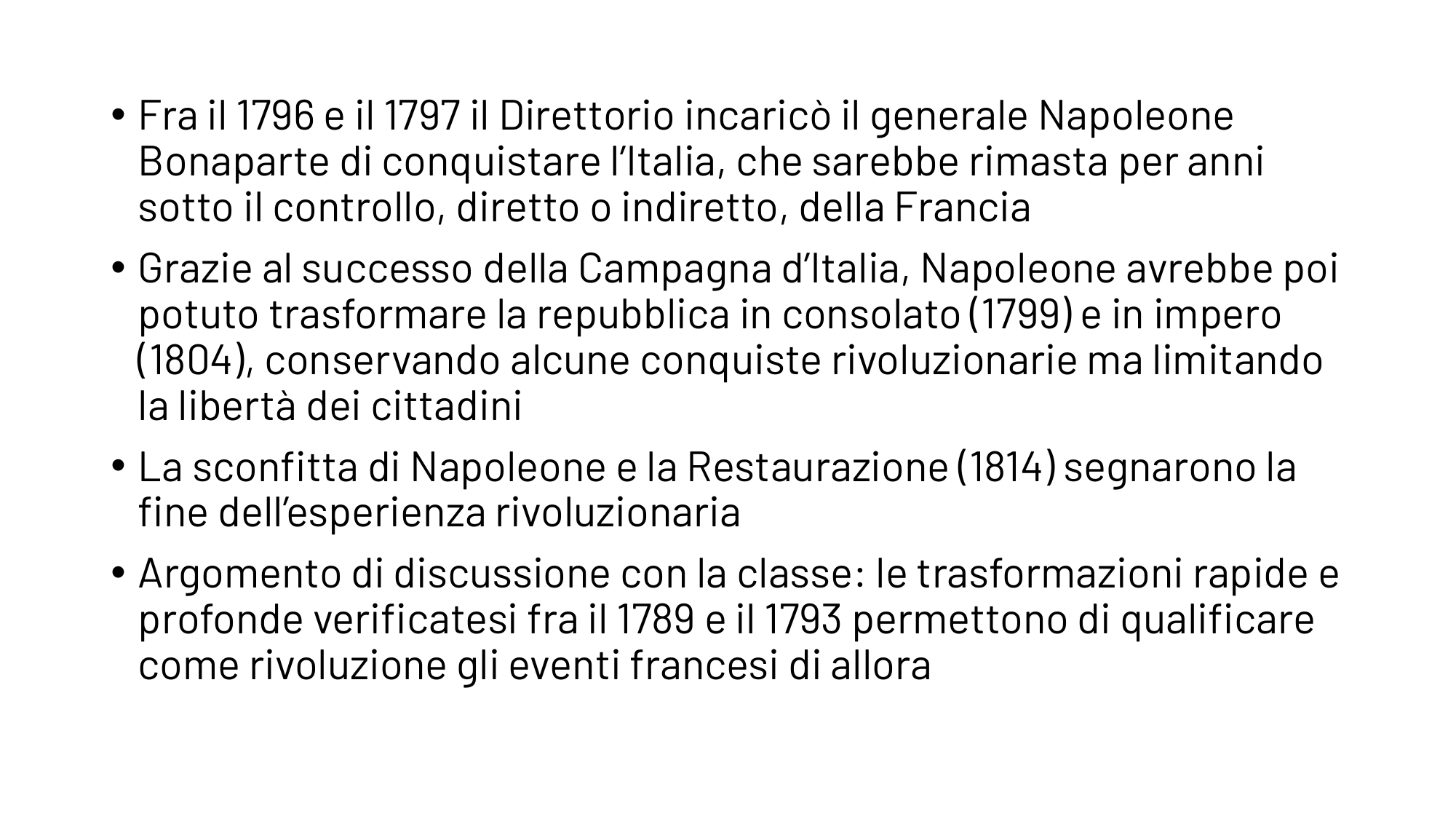

Fra il 1796 e il 1797 il Direttorio incaricò il generale Napoleone Bonaparte di conquistare l’Italia, che sarebbe rimasta per anni sotto il controllo, diretto o indiretto, della Francia
Grazie al successo della Campagna d’Italia, Napoleone avrebbe poi potuto trasformare la repubblica in consolato (1799) e in impero (1804), conservando alcune conquiste rivoluzionarie ma limitando la libertà dei cittadini
La sconfitta di Napoleone e la Restaurazione (1814) segnarono la fine dell’esperienza rivoluzionaria
Argomento di discussione con la classe: le trasformazioni rapide e profonde verificatesi fra il 1789 e il 1793 permettono di qualificare come rivoluzione gli eventi francesi di allora